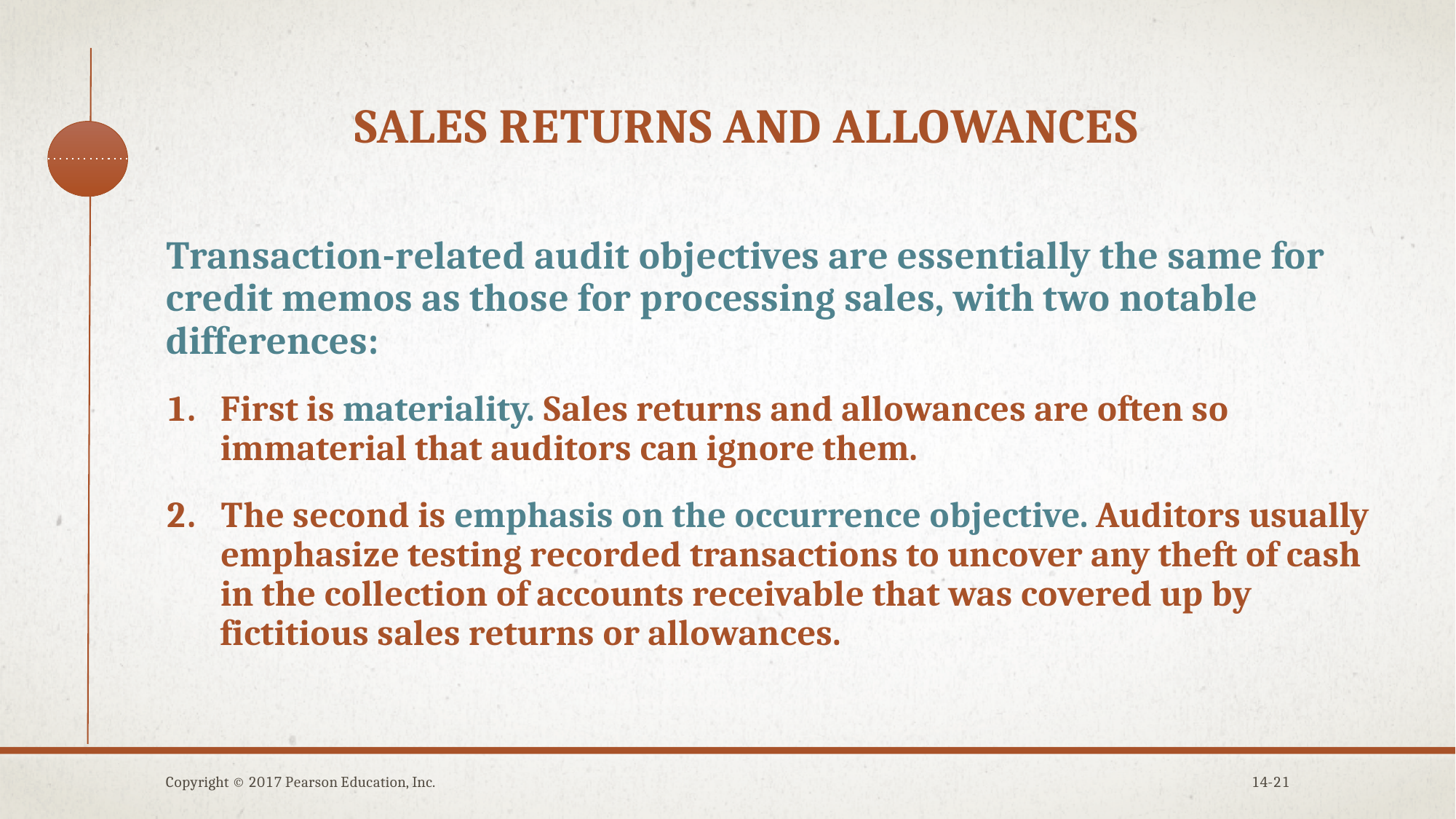

# SALES returns and allowances

Transaction-related audit objectives are essentially the same for credit memos as those for processing sales, with two notable differences:
First is materiality. Sales returns and allowances are often so immaterial that auditors can ignore them.
The second is emphasis on the occurrence objective. Auditors usually emphasize testing recorded transactions to uncover any theft of cash in the collection of accounts receivable that was covered up by fictitious sales returns or allowances.

Copyright © 2017 Pearson Education, Inc.
14-21